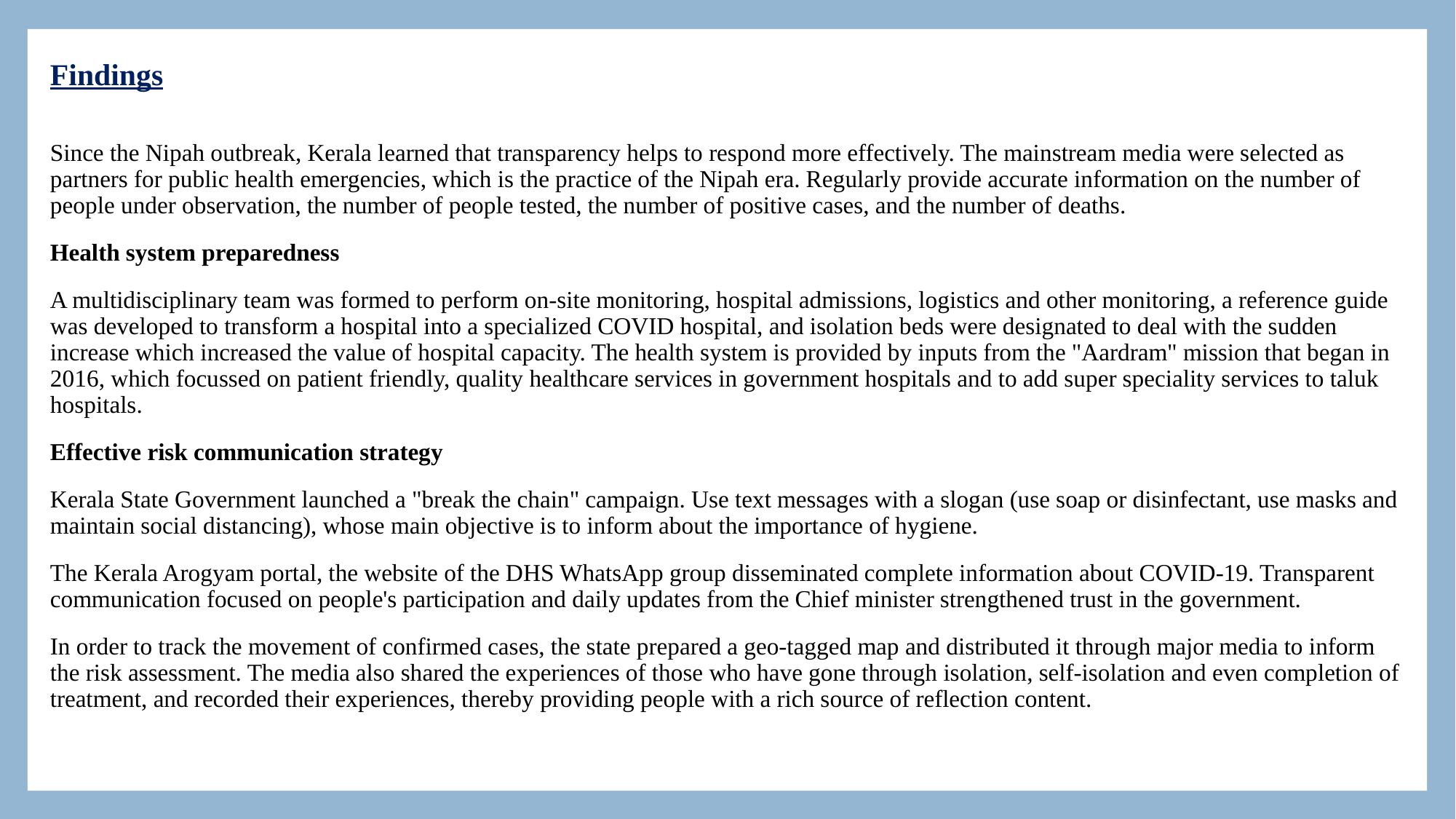

# Findings
Since the Nipah outbreak, Kerala learned that transparency helps to respond more effectively. The mainstream media were selected as partners for public health emergencies, which is the practice of the Nipah era. Regularly provide accurate information on the number of people under observation, the number of people tested, the number of positive cases, and the number of deaths.
Health system preparedness
A multidisciplinary team was formed to perform on-site monitoring, hospital admissions, logistics and other monitoring, a reference guide was developed to transform a hospital into a specialized COVID hospital, and isolation beds were designated to deal with the sudden increase which increased the value of hospital capacity. The health system is provided by inputs from the "Aardram" mission that began in 2016, which focussed on patient friendly, quality healthcare services in government hospitals and to add super speciality services to taluk hospitals.
Effective risk communication strategy
Kerala State Government launched a "break the chain" campaign. Use text messages with a slogan (use soap or disinfectant, use masks and maintain social distancing), whose main objective is to inform about the importance of hygiene.
The Kerala Arogyam portal, the website of the DHS WhatsApp group disseminated complete information about COVID-19. Transparent communication focused on people's participation and daily updates from the Chief minister strengthened trust in the government.
In order to track the movement of confirmed cases, the state prepared a geo-tagged map and distributed it through major media to inform the risk assessment. The media also shared the experiences of those who have gone through isolation, self-isolation and even completion of treatment, and recorded their experiences, thereby providing people with a rich source of reflection content.

.